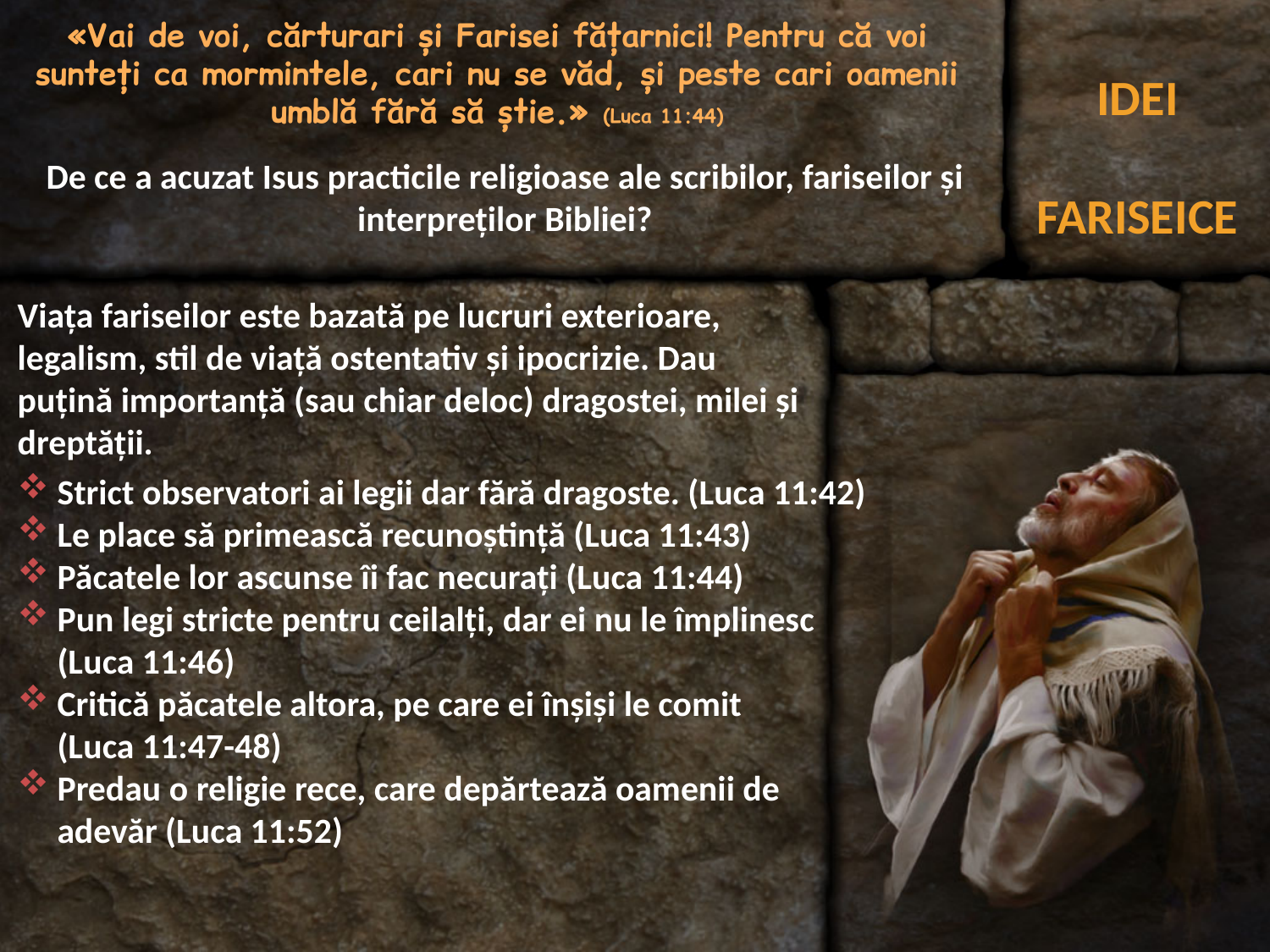

«Vai de voi, cărturari şi Farisei făţarnici! Pentru că voi sunteţi ca mormintele, cari nu se văd, şi peste cari oamenii umblă fără să ştie.» (Luca 11:44)
IDEI FARISEICE
De ce a acuzat Isus practicile religioase ale scribilor, fariseilor și interpreților Bibliei?
Viața fariseilor este bazată pe lucruri exterioare, legalism, stil de viață ostentativ și ipocrizie. Dau puțină importanță (sau chiar deloc) dragostei, milei și dreptății.
Strict observatori ai legii dar fără dragoste. (Luca 11:42)
Le place să primească recunoștință (Luca 11:43)
Păcatele lor ascunse îi fac necurați (Luca 11:44)
Pun legi stricte pentru ceilalți, dar ei nu le împlinesc (Luca 11:46)
Critică păcatele altora, pe care ei înșiși le comit
(Luca 11:47-48)
Predau o religie rece, care depărtează oamenii de adevăr (Luca 11:52)